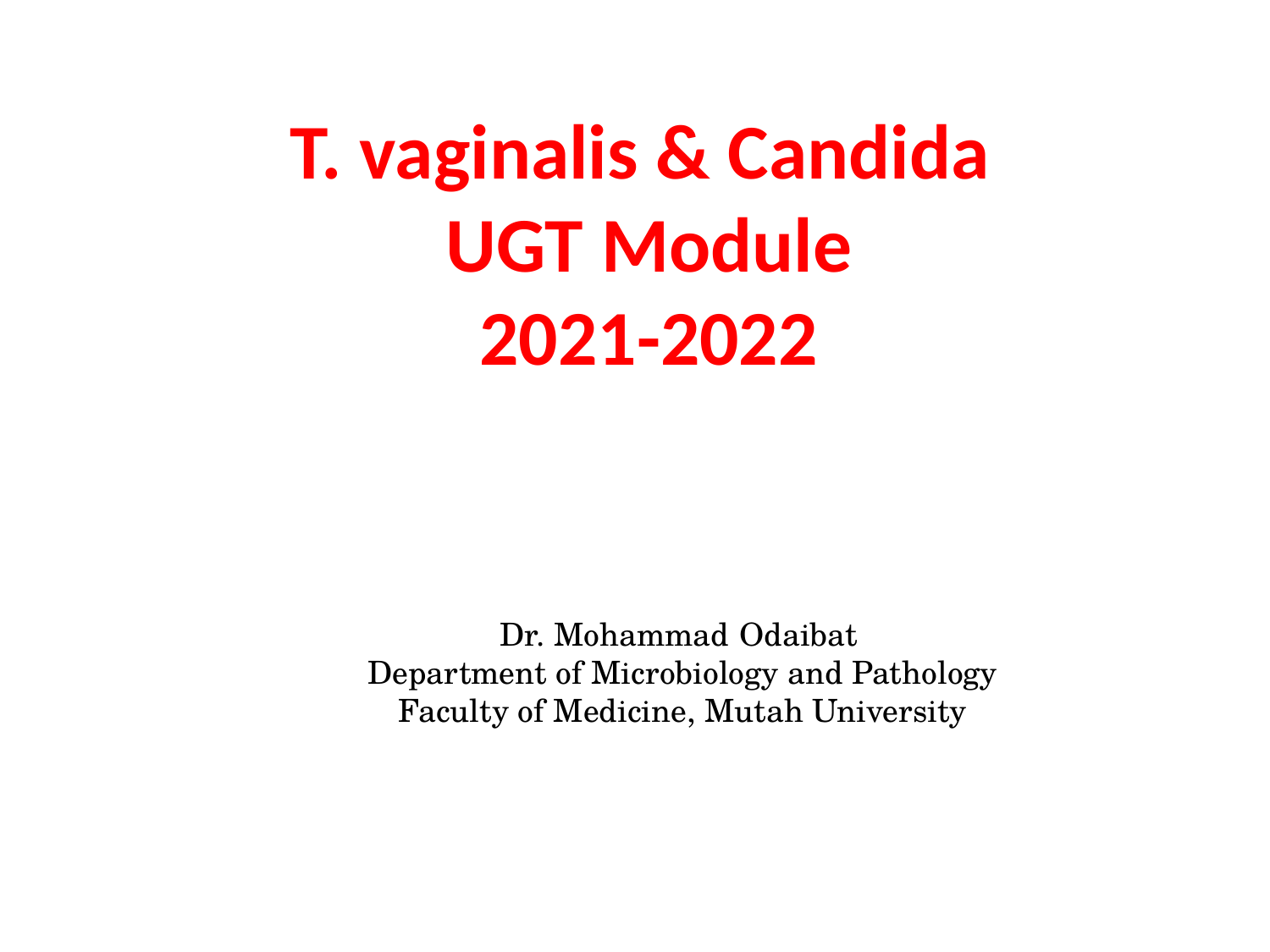

# T. vaginalis & Candida UGT Module 2021-2022
Dr. Mohammad Odaibat​
Department of Microbiology and Pathology ​
Faculty of Medicine, Mutah University ​
​